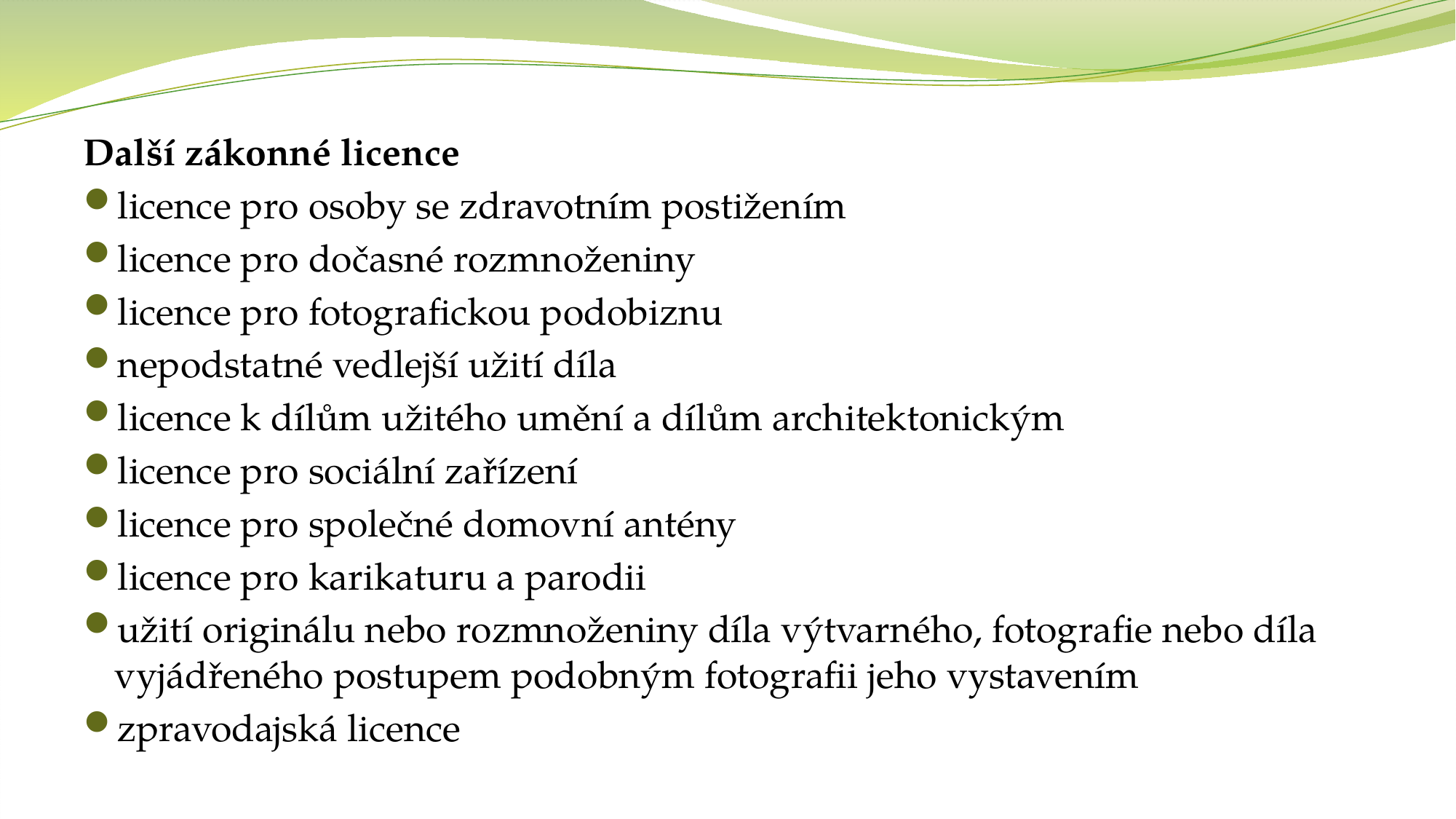

Další zákonné licence
licence pro osoby se zdravotním postižením
licence pro dočasné rozmnoženiny
licence pro fotografickou podobiznu
nepodstatné vedlejší užití díla
licence k dílům užitého umění a dílům architektonickým
licence pro sociální zařízení
licence pro společné domovní antény
licence pro karikaturu a parodii
užití originálu nebo rozmnoženiny díla výtvarného, fotografie nebo díla vyjádřeného postupem podobným fotografii jeho vystavením
zpravodajská licence